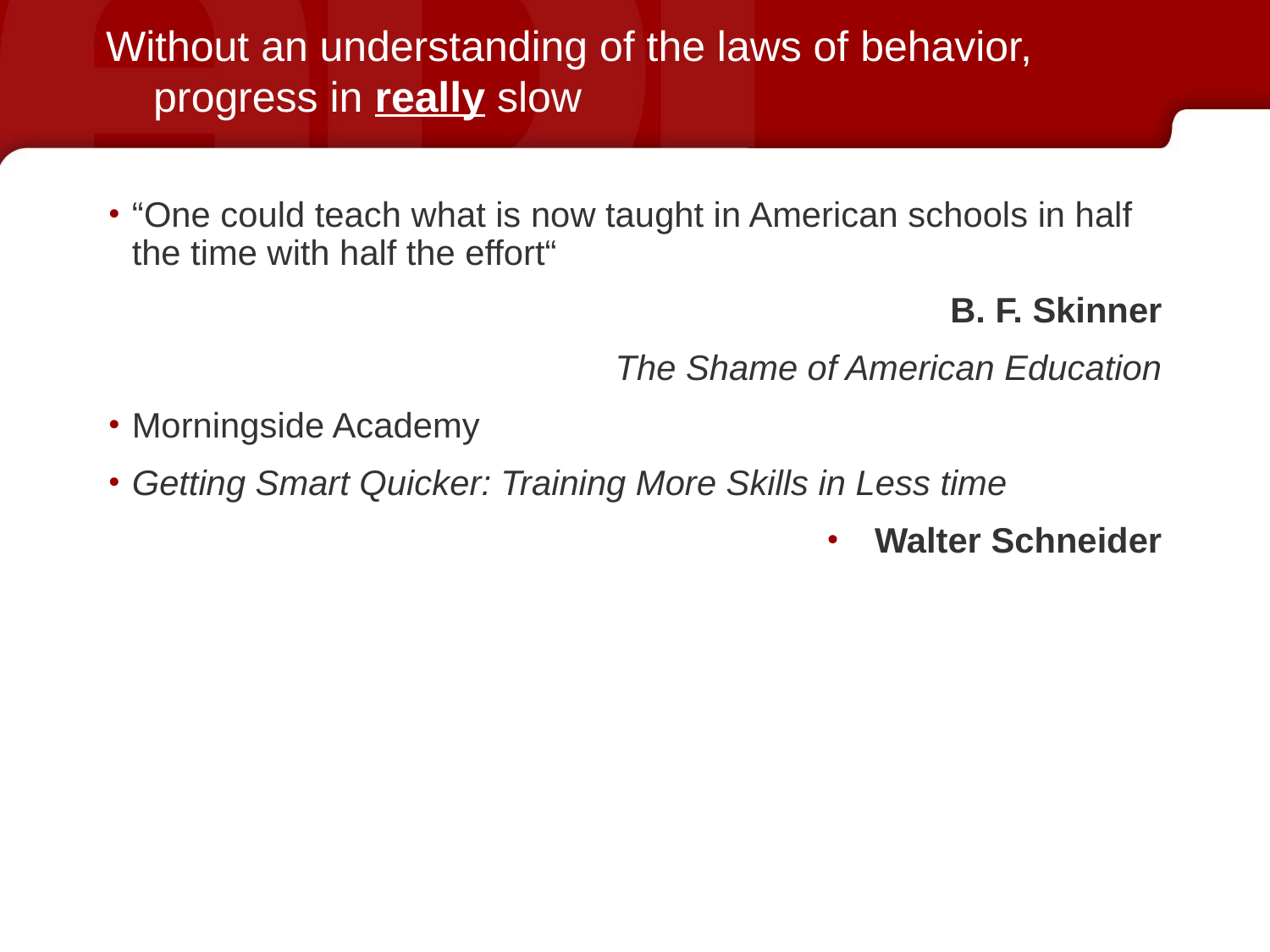

# Without an understanding of the laws of behavior, progress in really slow
“One could teach what is now taught in American schools in half the time with half the effort“
B. F. Skinner
The Shame of American Education
Morningside Academy
Getting Smart Quicker: Training More Skills in Less time
Walter Schneider